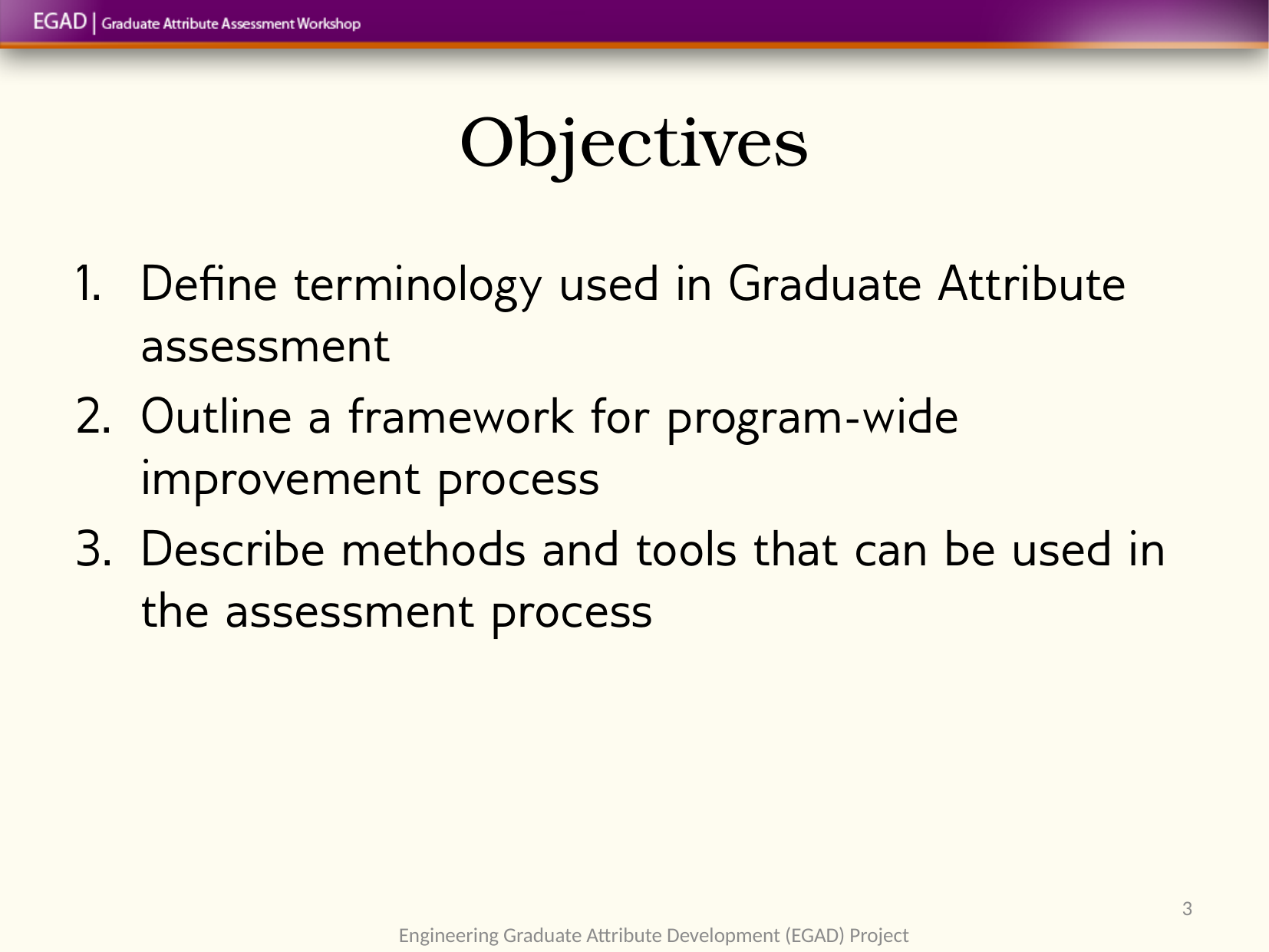

# Objectives
Define terminology used in Graduate Attribute assessment
Outline a framework for program-wide improvement process
Describe methods and tools that can be used in the assessment process

3
Engineering Graduate Attribute Development (EGAD) Project